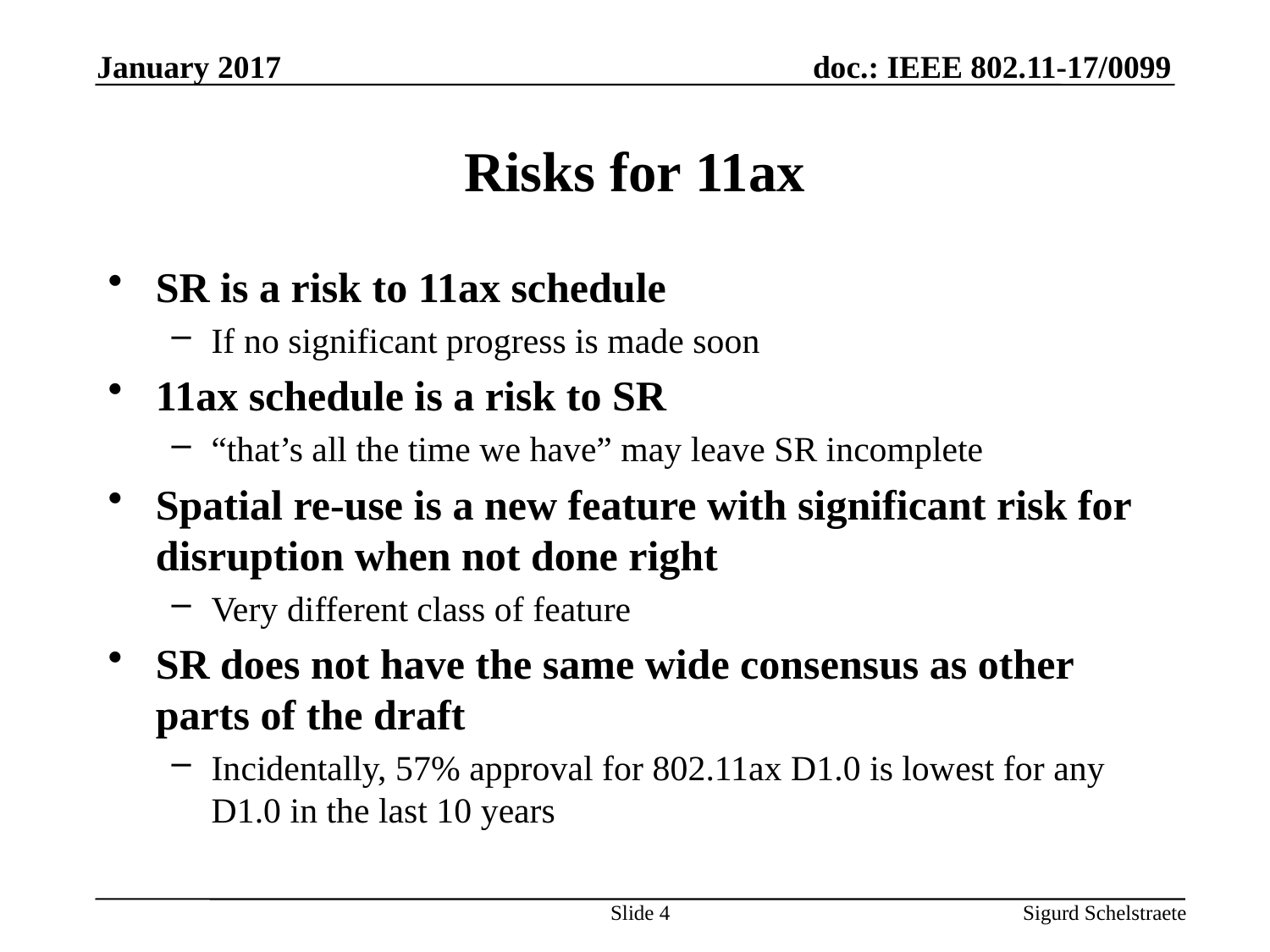

January 2017
# Risks for 11ax
SR is a risk to 11ax schedule
If no significant progress is made soon
11ax schedule is a risk to SR
“that’s all the time we have” may leave SR incomplete
Spatial re-use is a new feature with significant risk for disruption when not done right
Very different class of feature
SR does not have the same wide consensus as other parts of the draft
Incidentally, 57% approval for 802.11ax D1.0 is lowest for any D1.0 in the last 10 years

Slide 4
Sigurd Schelstraete